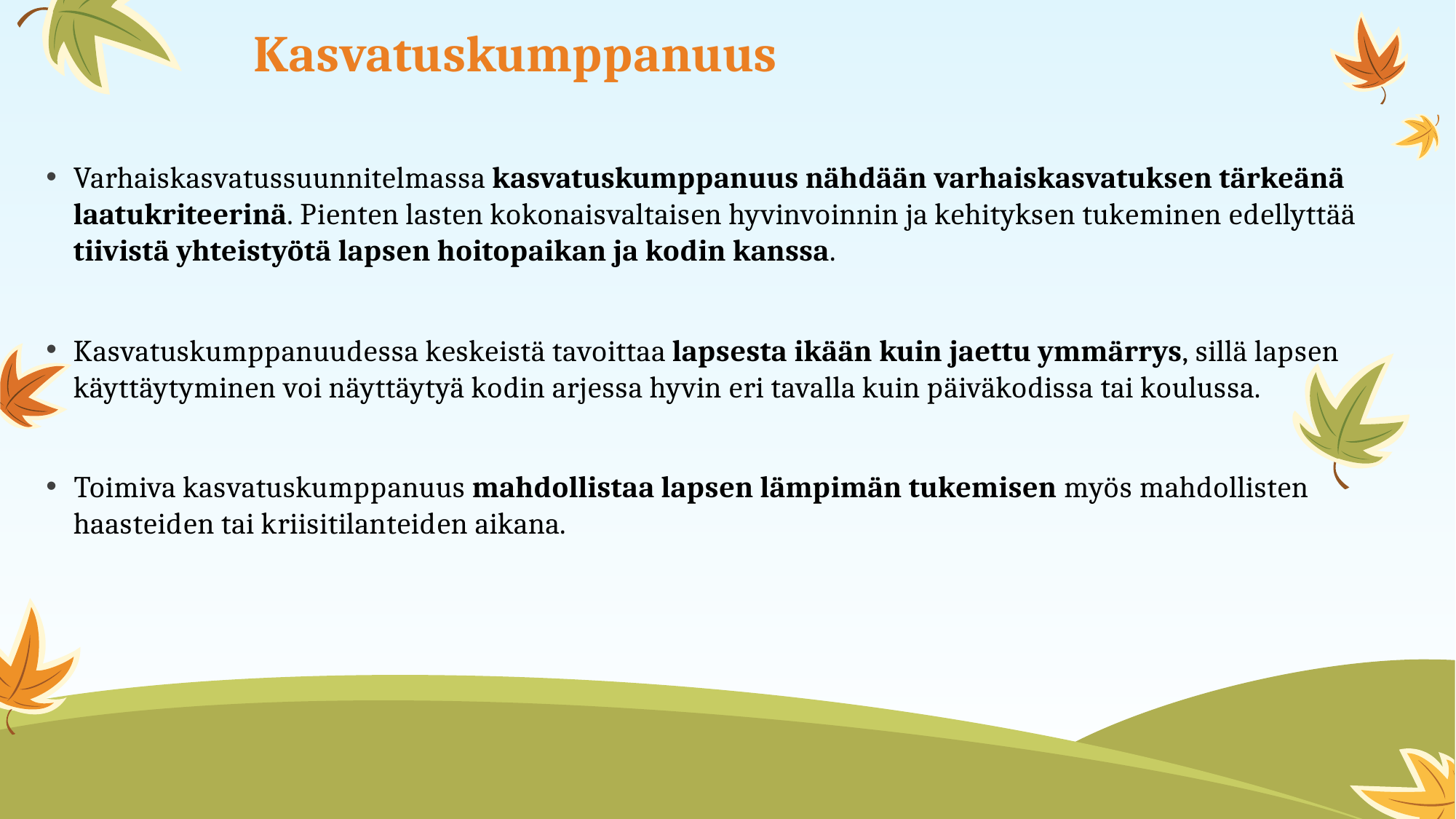

# Kasvatuskumppanuus

Varhaiskasvatussuunnitelmassa kasvatuskumppanuus nähdään varhaiskasvatuksen tärkeänä laatukriteerinä. Pienten lasten kokonaisvaltaisen hyvinvoinnin ja kehityksen tukeminen edellyttää tiivistä yhteistyötä lapsen hoitopaikan ja kodin kanssa.
Kasvatuskumppanuudessa keskeistä tavoittaa lapsesta ikään kuin jaettu ymmärrys, sillä lapsen
käyttäytyminen voi näyttäytyä kodin arjessa hyvin eri tavalla kuin päiväkodissa tai koulussa.
Toimiva kasvatuskumppanuus mahdollistaa lapsen lämpimän tukemisen myös mahdollisten haasteiden tai kriisitilanteiden aikana.